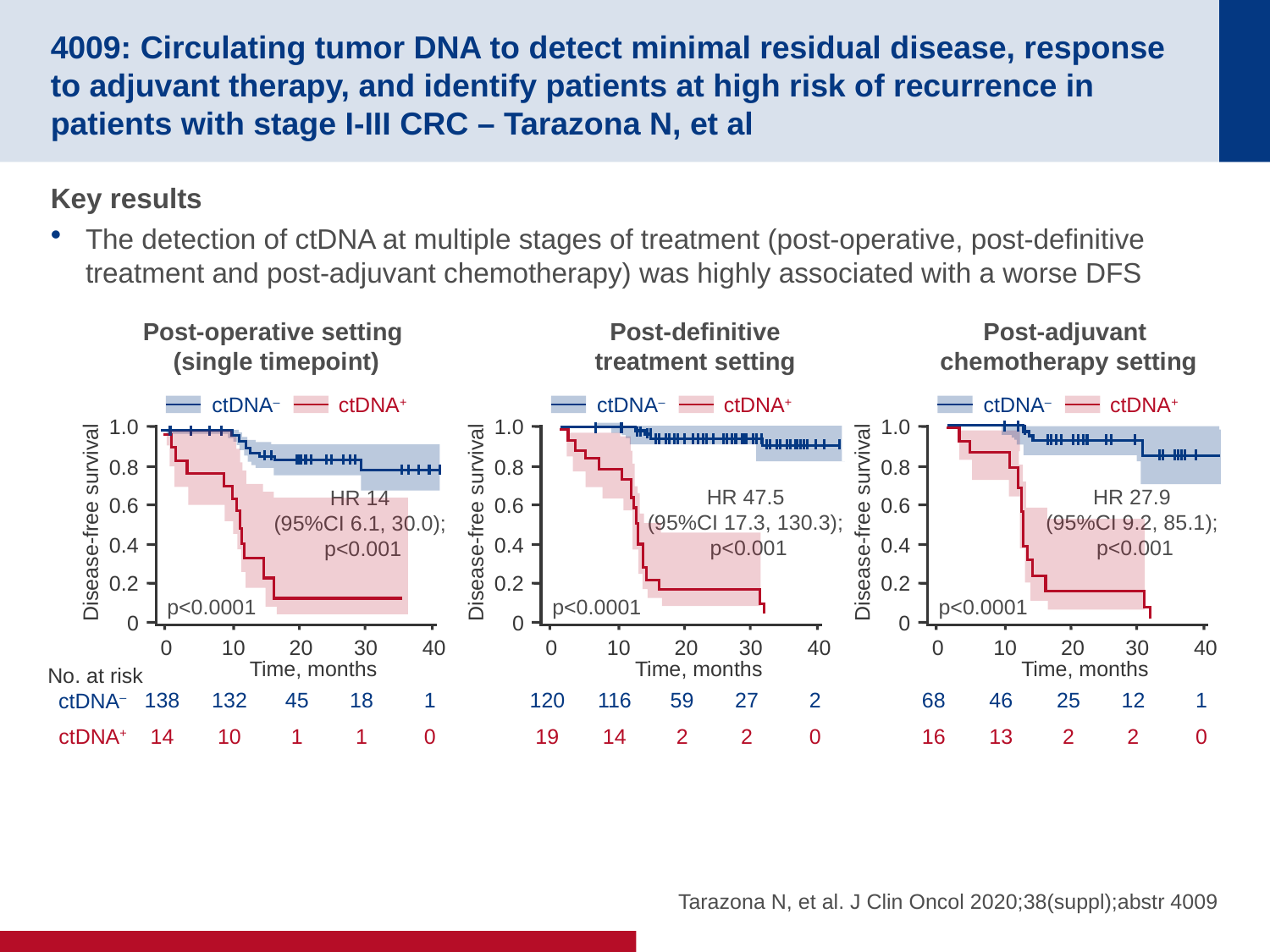

# 4009: Circulating tumor DNA to detect minimal residual disease, response to adjuvant therapy, and identify patients at high risk of recurrence in patients with stage I-III CRC – Tarazona N, et al
Key results
The detection of ctDNA at multiple stages of treatment (post-operative, post-definitive treatment and post-adjuvant chemotherapy) was highly associated with a worse DFS
Post-operative setting
(single timepoint)
1.0

0.8

0.6
Disease-free survival

0.4

0.2

0

0

10
20
30
40
Time, months
No. at risk
ctDNA–
138
132
45
18
1
ctDNA+
14
10
1
1
0
ctDNA–
ctDNA+

HR 14
(95%CI 6.1, 30.0);
p<0.001
p<0.0001

Post-definitive
treatment setting
1.0

0.8

0.6
Disease-free survival

0.4

0.2

0

0

10
20
30
40
Time, months
120
116
59
27
2
19
14
2
2
0
ctDNA–
ctDNA+

HR 47.5
(95%CI 17.3, 130.3);
p<0.001
p<0.0001
Post-adjuvant
chemotherapy setting
1.0

0.8

0.6
Disease-free survival

0.4

0.2

0

0

10
20
30
40
Time, months
68
46
25
12
1
16
13
2
2
0
ctDNA–
ctDNA+

HR 27.9
(95%CI 9.2, 85.1);
p<0.001
p<0.0001

Tarazona N, et al. J Clin Oncol 2020;38(suppl);abstr 4009